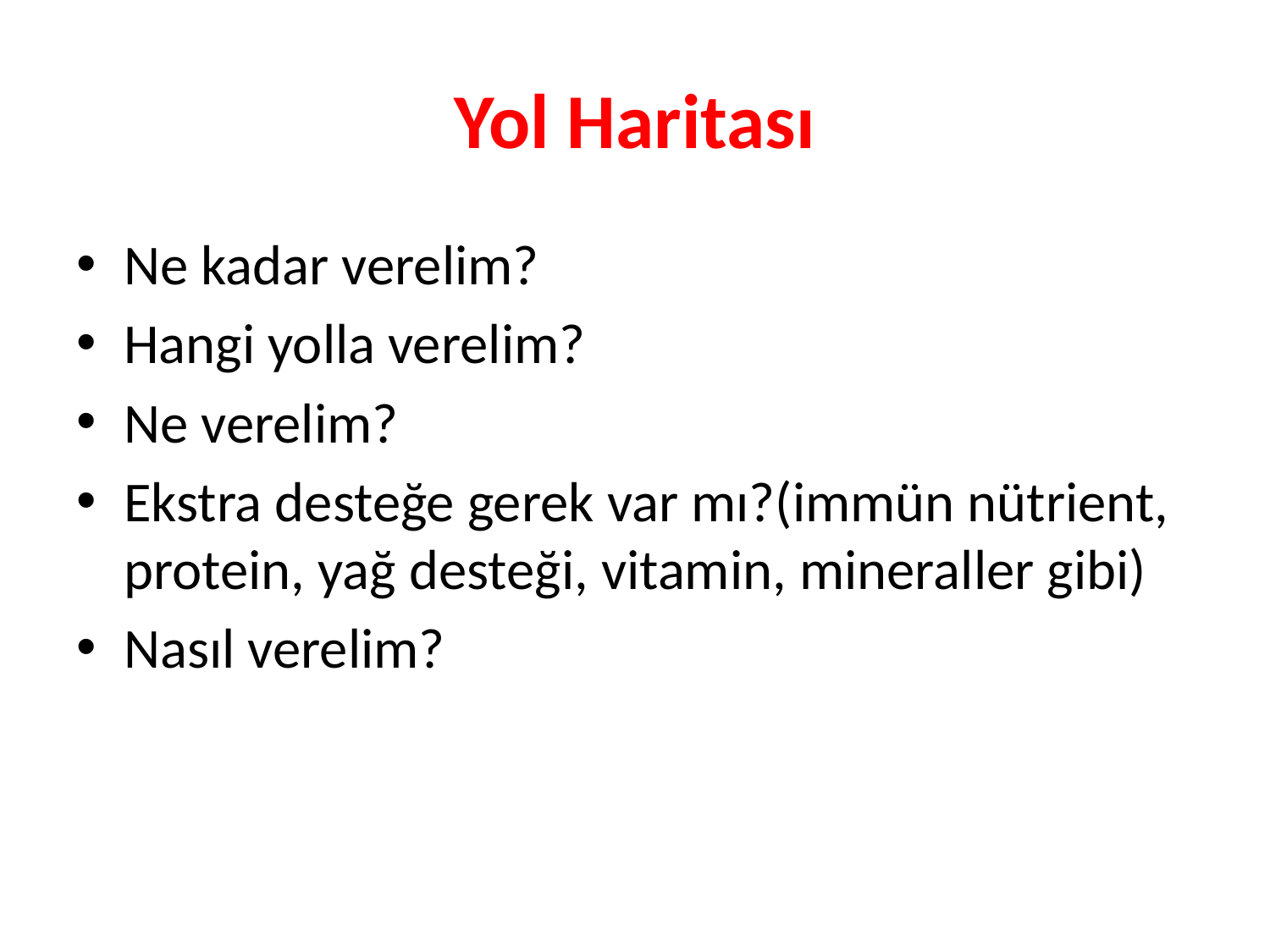

# Yol Haritası
Ne kadar verelim?
Hangi yolla verelim?
Ne verelim?
Ekstra desteğe gerek var mı?(immün nütrient, protein, yağ desteği, vitamin, mineraller gibi)
Nasıl verelim?